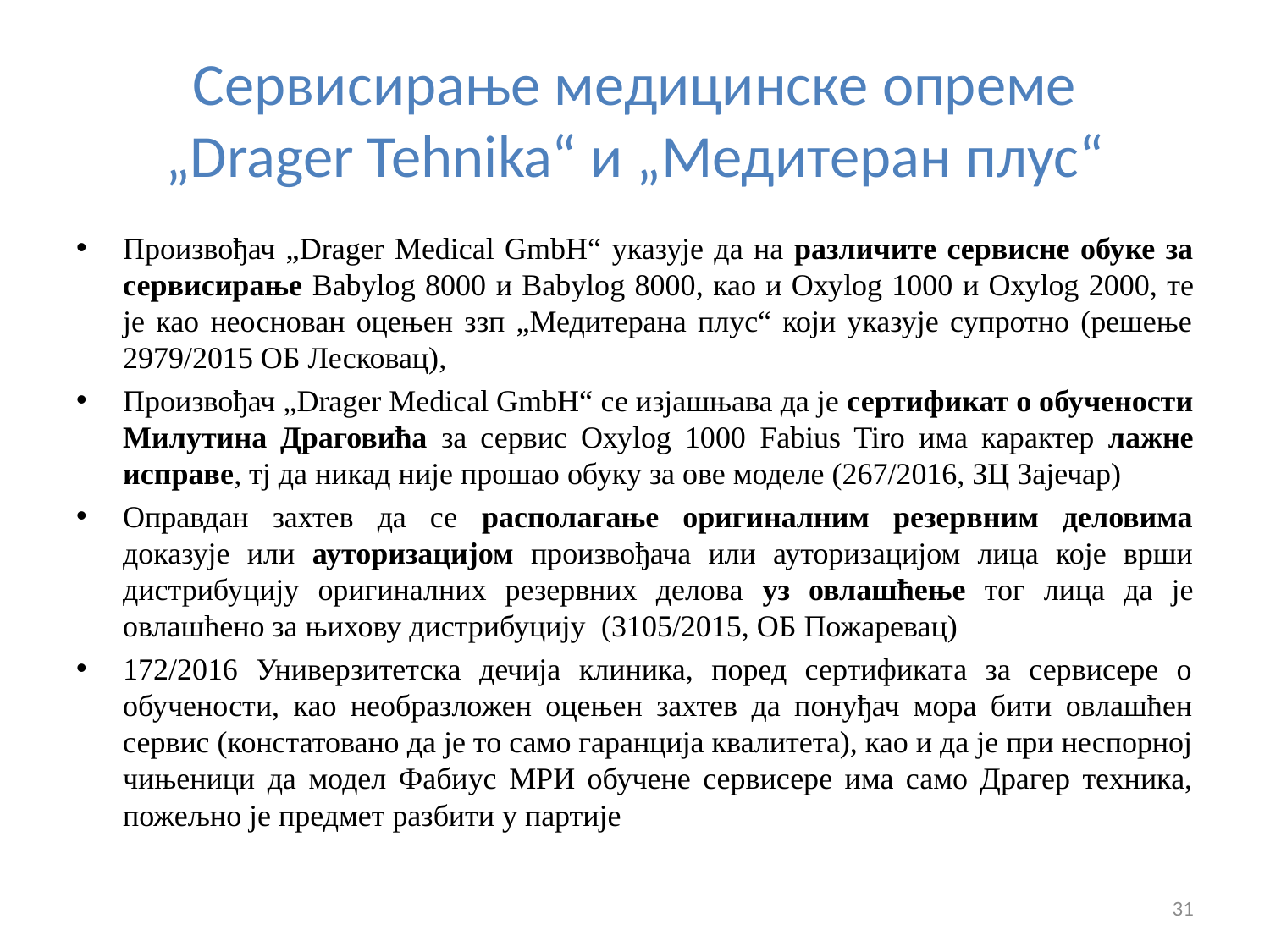

# Сервисирање медицинске опреме „Drager Tehnika“ и „Медитеран плус“
Произвођач „Drager Medical GmbH“ указује да на различите сервисне обуке за сервисирање Babylog 8000 и Babylog 8000, као и Охуlog 1000 и Охуlog 2000, те је као неоснован оцењен ззп „Медитерана плус“ који указује супротно (решење 2979/2015 ОБ Лесковац),
Произвођач „Drager Medical GmbH“ се изјашњава да је сертификат о обучености Милутина Драговића за сервис Охуlog 1000 Fabius Tiro има карактер лажне исправе, тј да никад није прошао обуку за ове моделе (267/2016, ЗЦ Зајечар)
Оправдан захтев да се располагање оригиналним резервним деловима доказује или ауторизацијом произвођача или ауторизацијом лица које врши дистрибуцију оригиналних резервних делова уз овлашћење тог лица да је овлашћено за њихову дистрибуцију  (3105/2015, ОБ Пожаревац)
172/2016 Универзитетска дечија клиника, поред сертификата за сервисере о обучености, као необразложен оцењен захтев да понуђач мора бити овлашћен сервис (констатовано да је то само гаранција квалитета), као и да је при неспорној чињеници да модел Фабиус МРИ обучене сервисере има само Драгер техника, пожељно је предмет разбити у партије
31